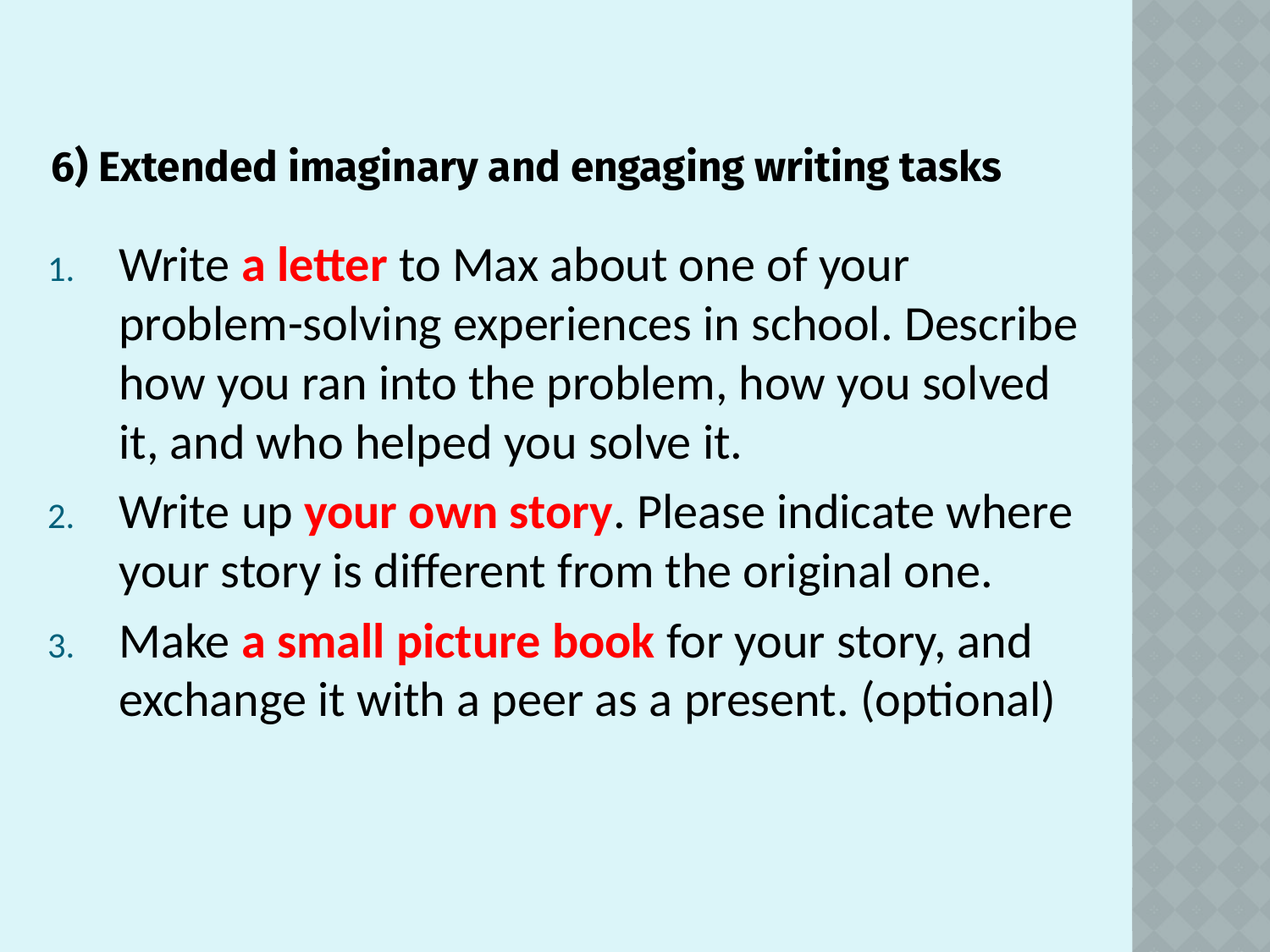

# 6) Extended imaginary and engaging writing tasks
Write a letter to Max about one of your problem-solving experiences in school. Describe how you ran into the problem, how you solved it, and who helped you solve it.
Write up your own story. Please indicate where your story is different from the original one.
Make a small picture book for your story, and exchange it with a peer as a present. (optional)